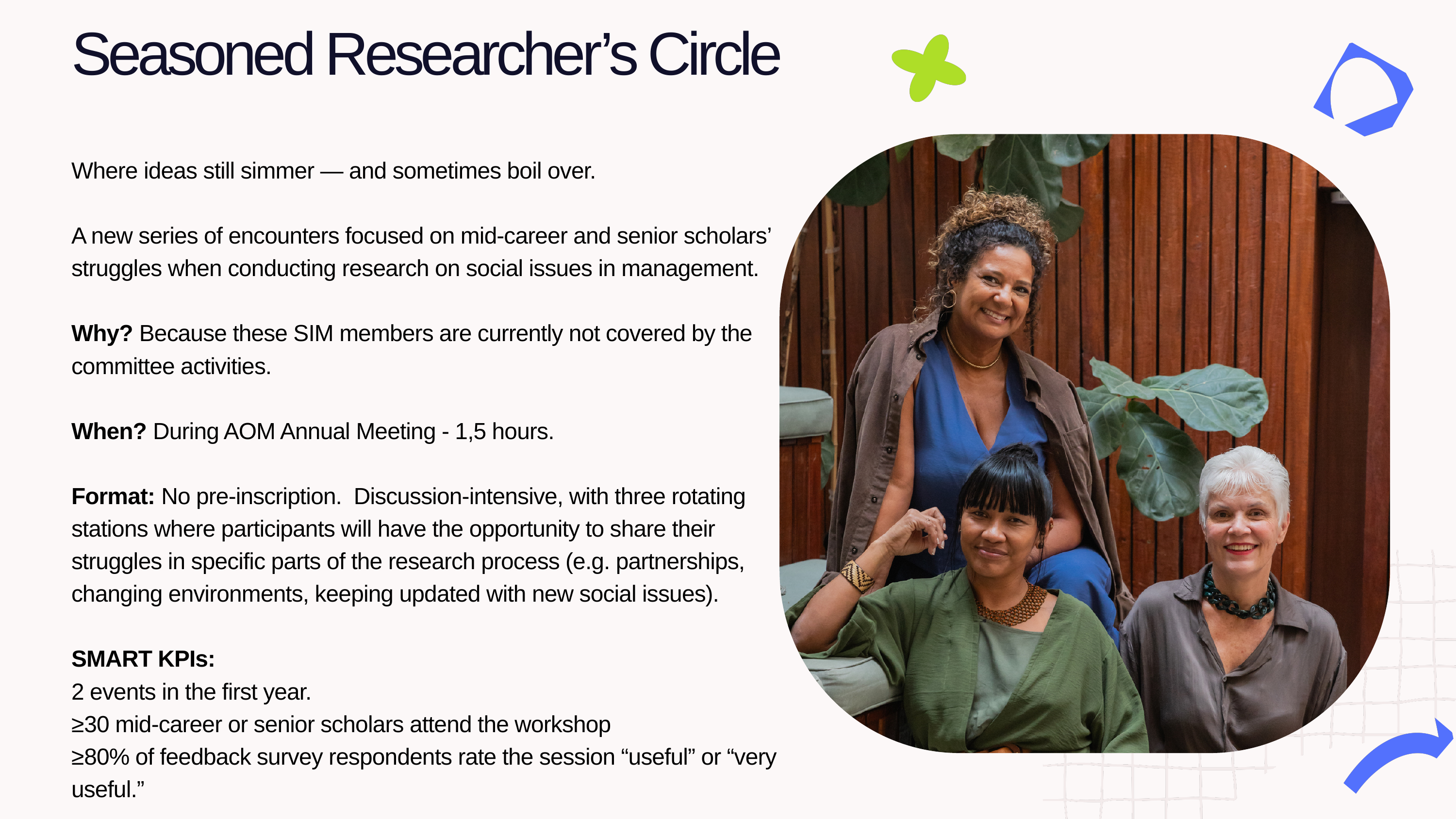

Seasoned Researcher’s Circle

Where ideas still simmer — and sometimes boil over.

A new series of encounters focused on mid-career and senior scholars’ struggles when conducting research on social issues in management.

Why? Because these SIM members are currently not covered by the committee activities.

When? During AOM Annual Meeting - 1,5 hours.

Format: No pre-inscription.  Discussion-intensive, with three rotating stations where participants will have the opportunity to share their struggles in specific parts of the research process (e.g. partnerships, changing environments, keeping updated with new social issues).

SMART KPIs:
2 events in the first year.
≥30 mid-career or senior scholars attend the workshop
≥80% of feedback survey respondents rate the session “useful” or “very useful.”